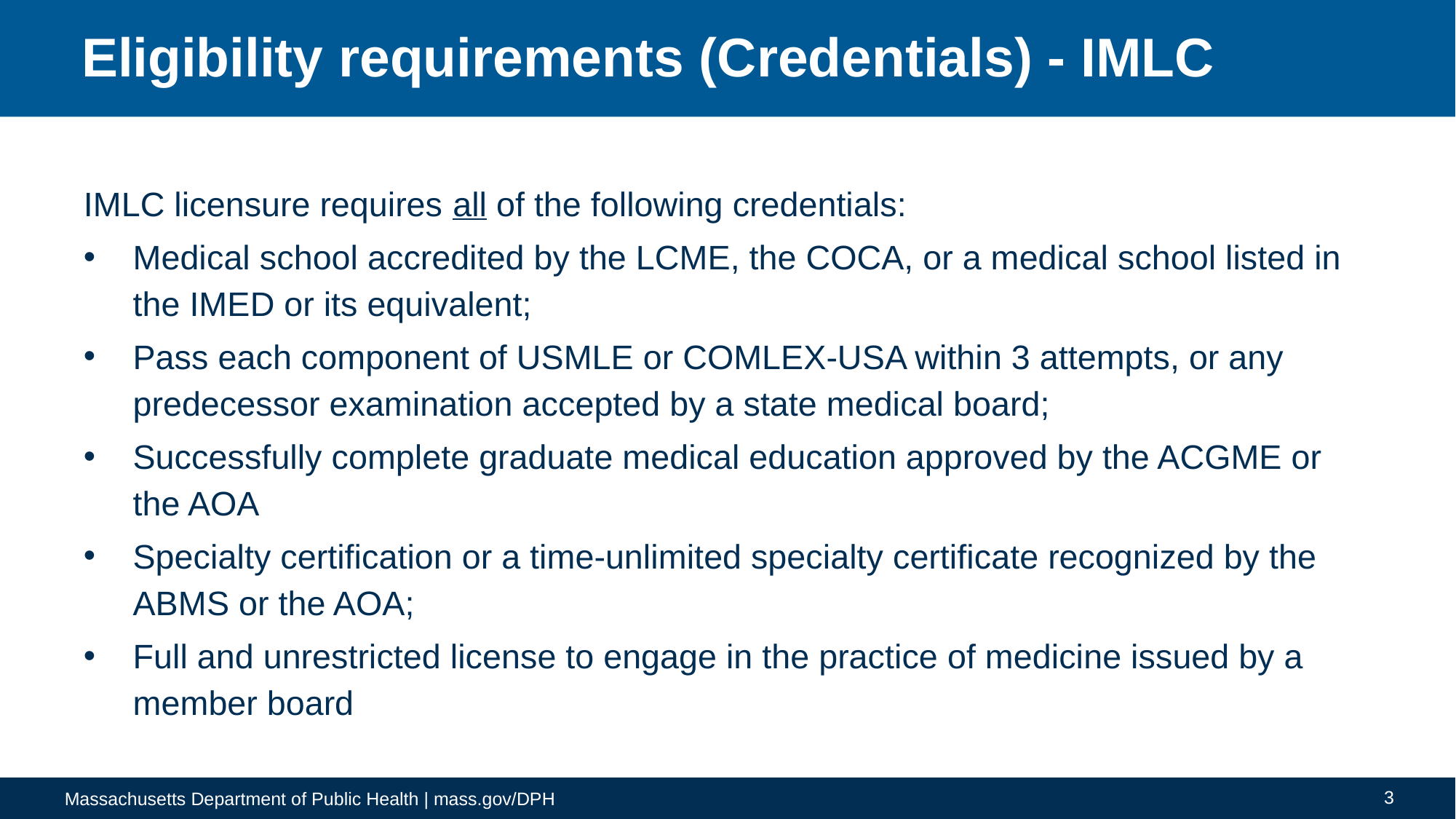

# Eligibility requirements (Credentials) - IMLC
IMLC licensure requires all of the following credentials:
Medical school accredited by the LCME, the COCA, or a medical school listed in the IMED or its equivalent;
Pass each component of USMLE or COMLEX-USA within 3 attempts, or any predecessor examination accepted by a state medical board;
Successfully complete graduate medical education approved by the ACGME or the AOA
Specialty certification or a time-unlimited specialty certificate recognized by the ABMS or the AOA;
Full and unrestricted license to engage in the practice of medicine issued by a member board

3